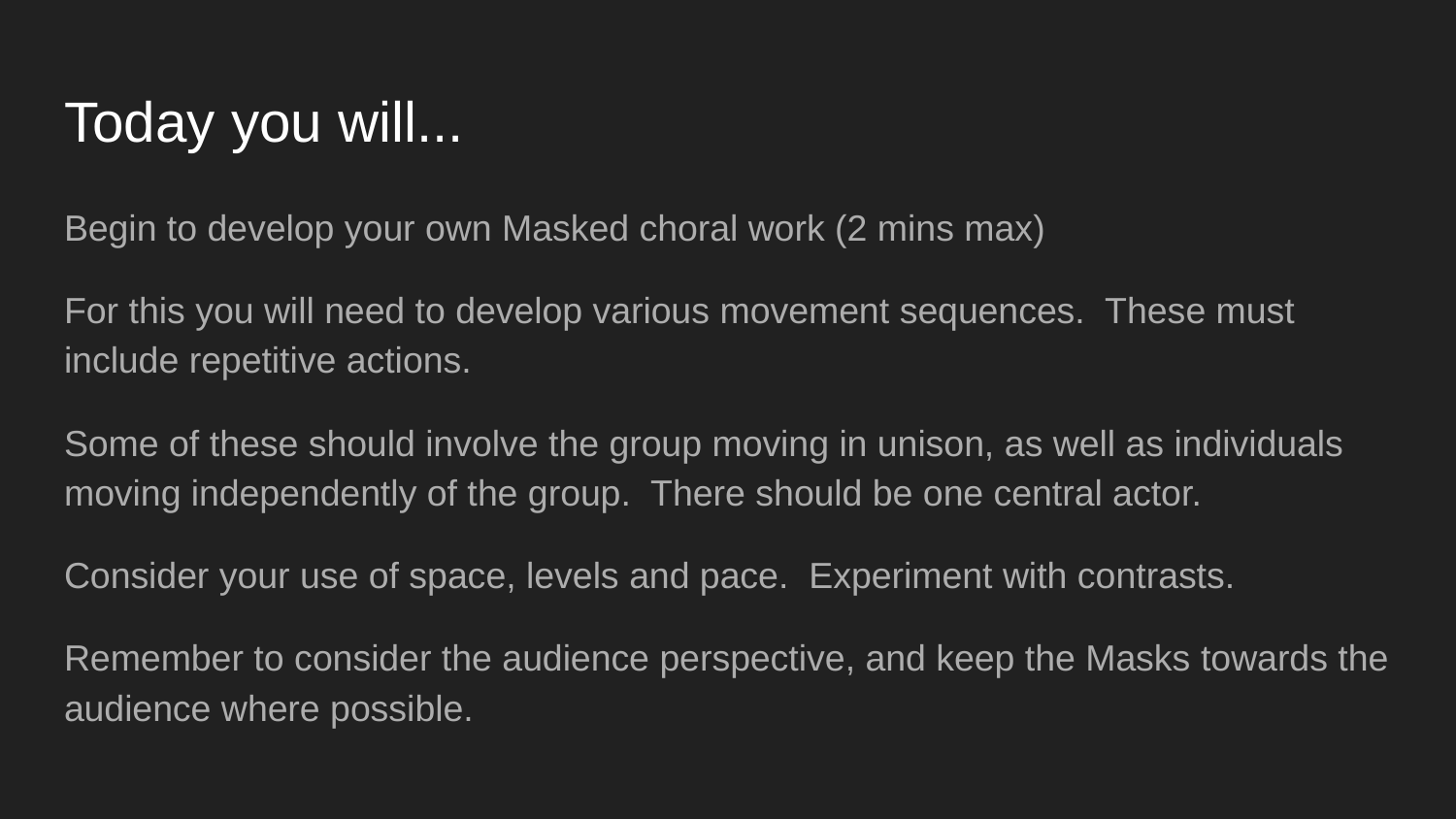

# Today you will...
Begin to develop your own Masked choral work (2 mins max)
For this you will need to develop various movement sequences.  These must include repetitive actions.
Some of these should involve the group moving in unison, as well as individuals moving independently of the group.  There should be one central actor.
Consider your use of space, levels and pace.  Experiment with contrasts.
Remember to consider the audience perspective, and keep the Masks towards the audience where possible.